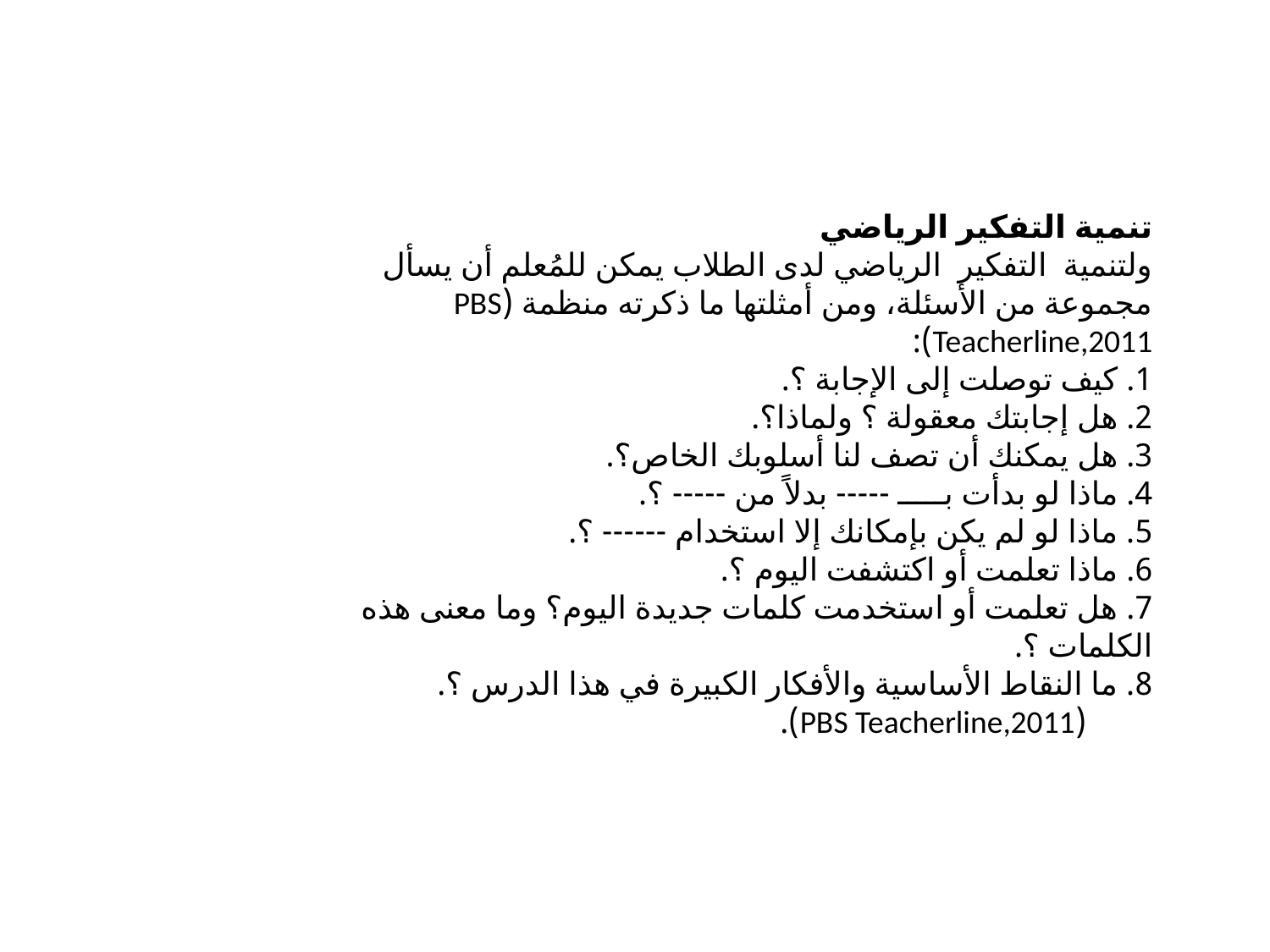

تنمية التفكير الرياضي
ولتنمية  التفكير  الرياضي لدى الطلاب يمكن للمُعلم أن يسأل مجموعة من الأسئلة، ومن أمثلتها ما ذكرته منظمة (PBS Teacherline,2011):
1. كيف توصلت إلى الإجابة ؟.
2. هل إجابتك معقولة ؟ ولماذا؟.
3. هل يمكنك أن تصف لنا أسلوبك الخاص؟.
4. ماذا لو بدأت بـــــ ----- بدلاً من ----- ؟.
5. ماذا لو لم يكن بإمكانك إلا استخدام ------ ؟.
6. ماذا تعلمت أو اكتشفت اليوم ؟.
7. هل تعلمت أو استخدمت كلمات جديدة اليوم؟ وما معنى هذه الكلمات ؟.
8. ما النقاط الأساسية والأفكار الكبيرة في هذا الدرس ؟.
        (PBS Teacherline,2011).